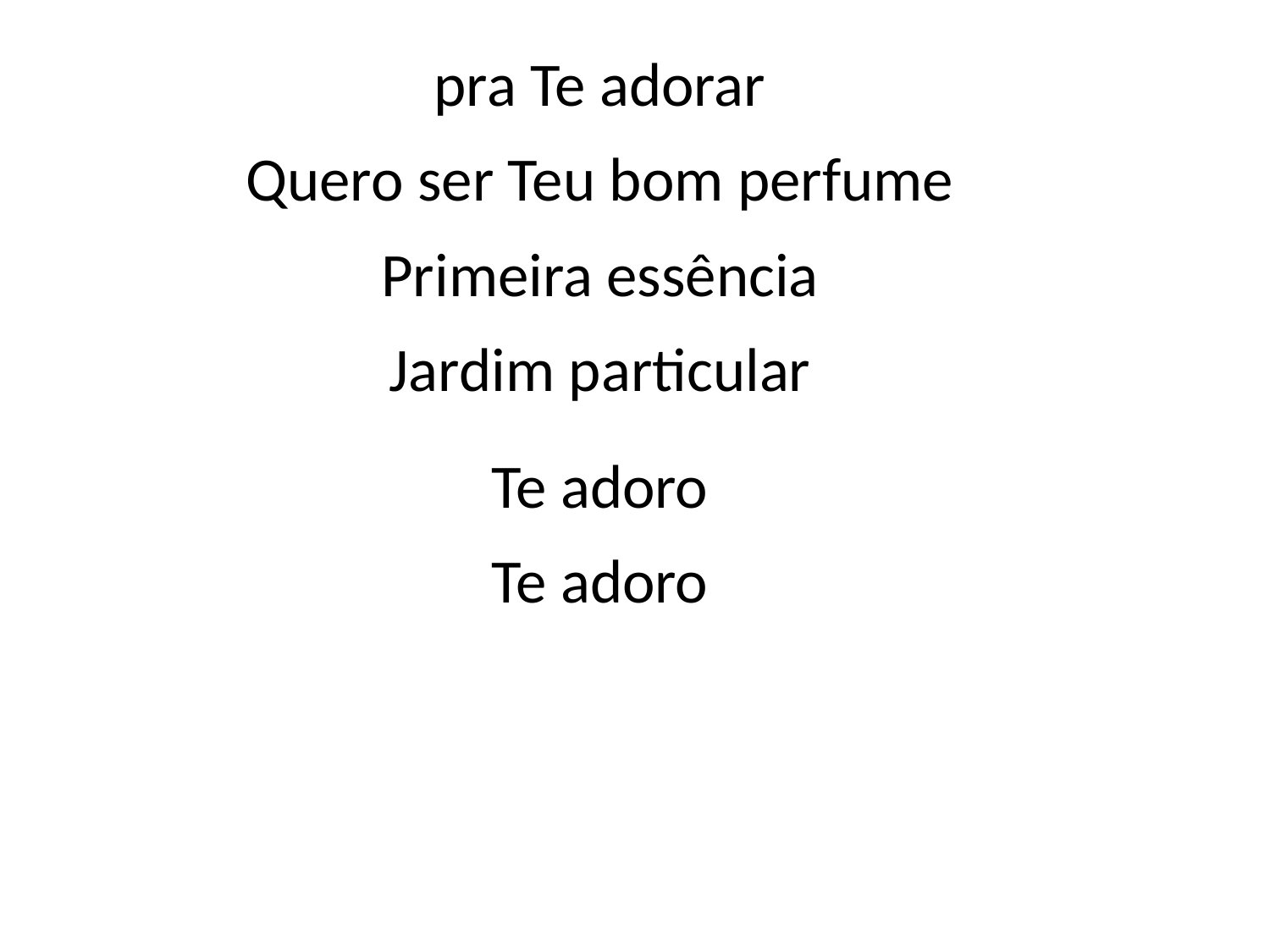

pra Te adorar

Quero ser Teu bom perfume

Primeira essência

Jardim particular

Te adoro

Te adoro

#